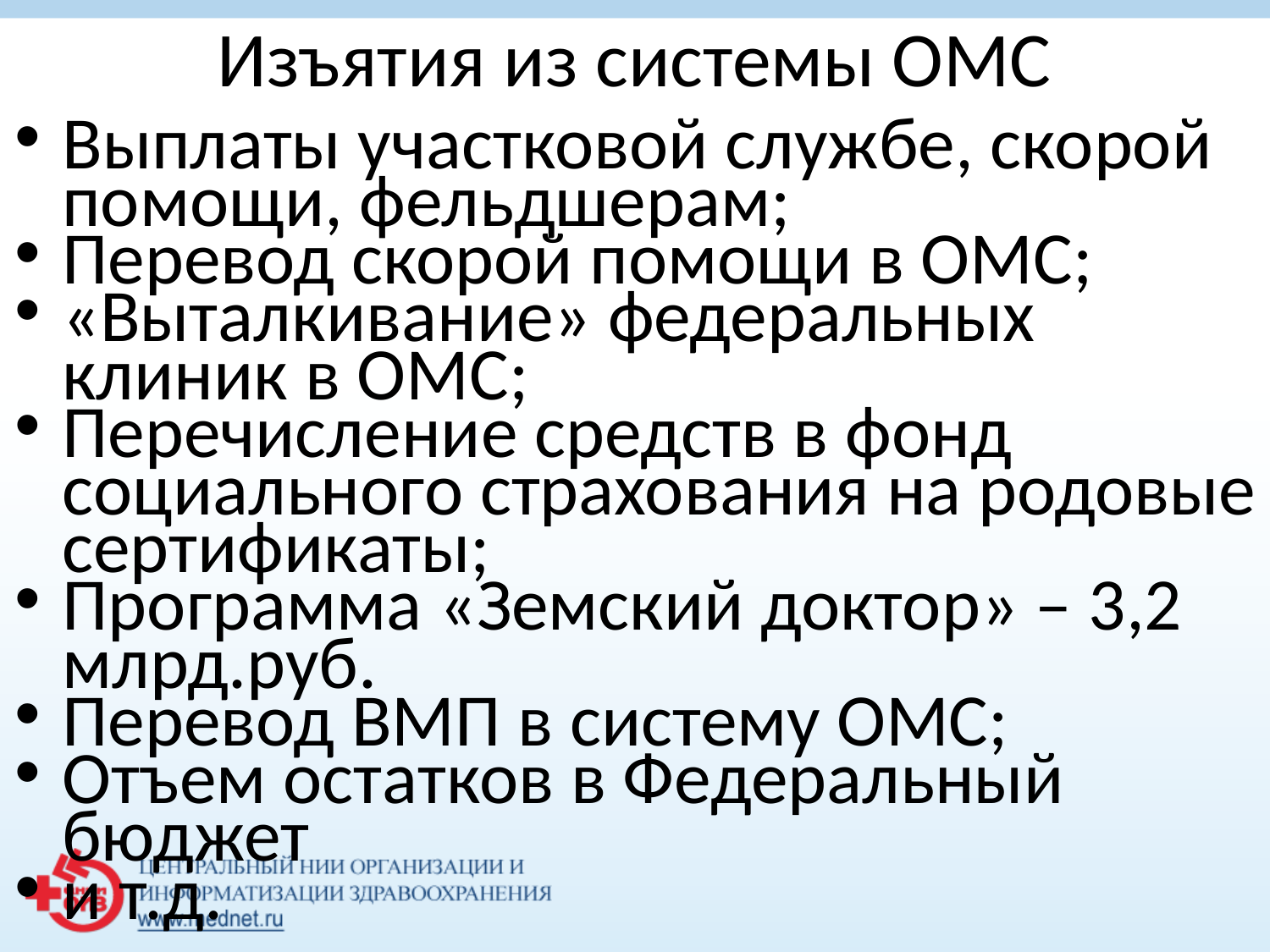

# Изъятия из системы ОМС
Выплаты участковой службе, скорой помощи, фельдшерам;
Перевод скорой помощи в ОМС;
«Выталкивание» федеральных клиник в ОМС;
Перечисление средств в фонд социального страхования на родовые сертификаты;
Программа «Земский доктор» – 3,2 млрд.руб.
Перевод ВМП в систему ОМС;
Отъем остатков в Федеральный бюджет
и т.д.